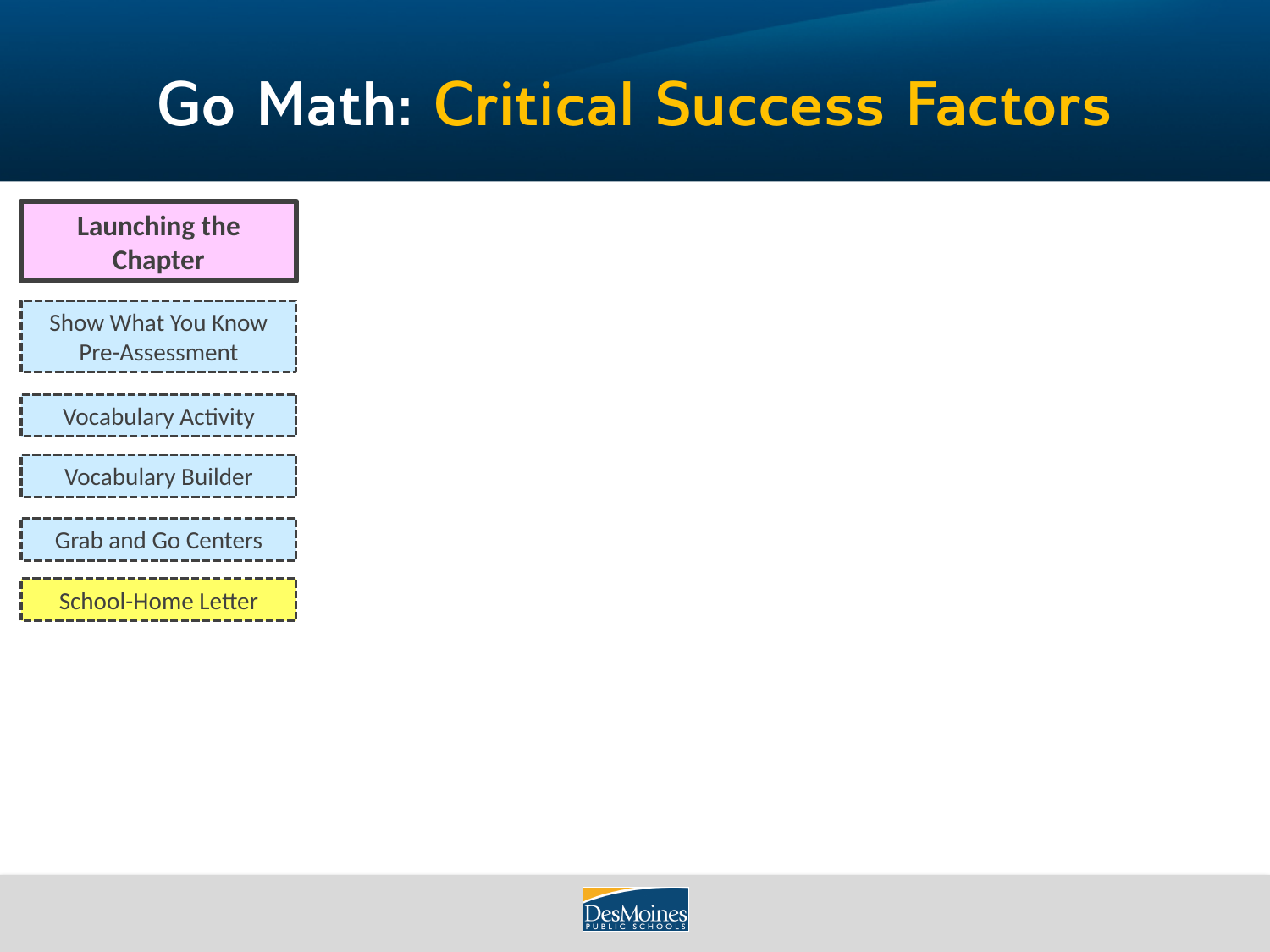

# Go Math: Critical Success Factors
Launching the Chapter
Show What You Know Pre-Assessment
Vocabulary Activity
Vocabulary Builder
Grab and Go Centers
School-Home Letter